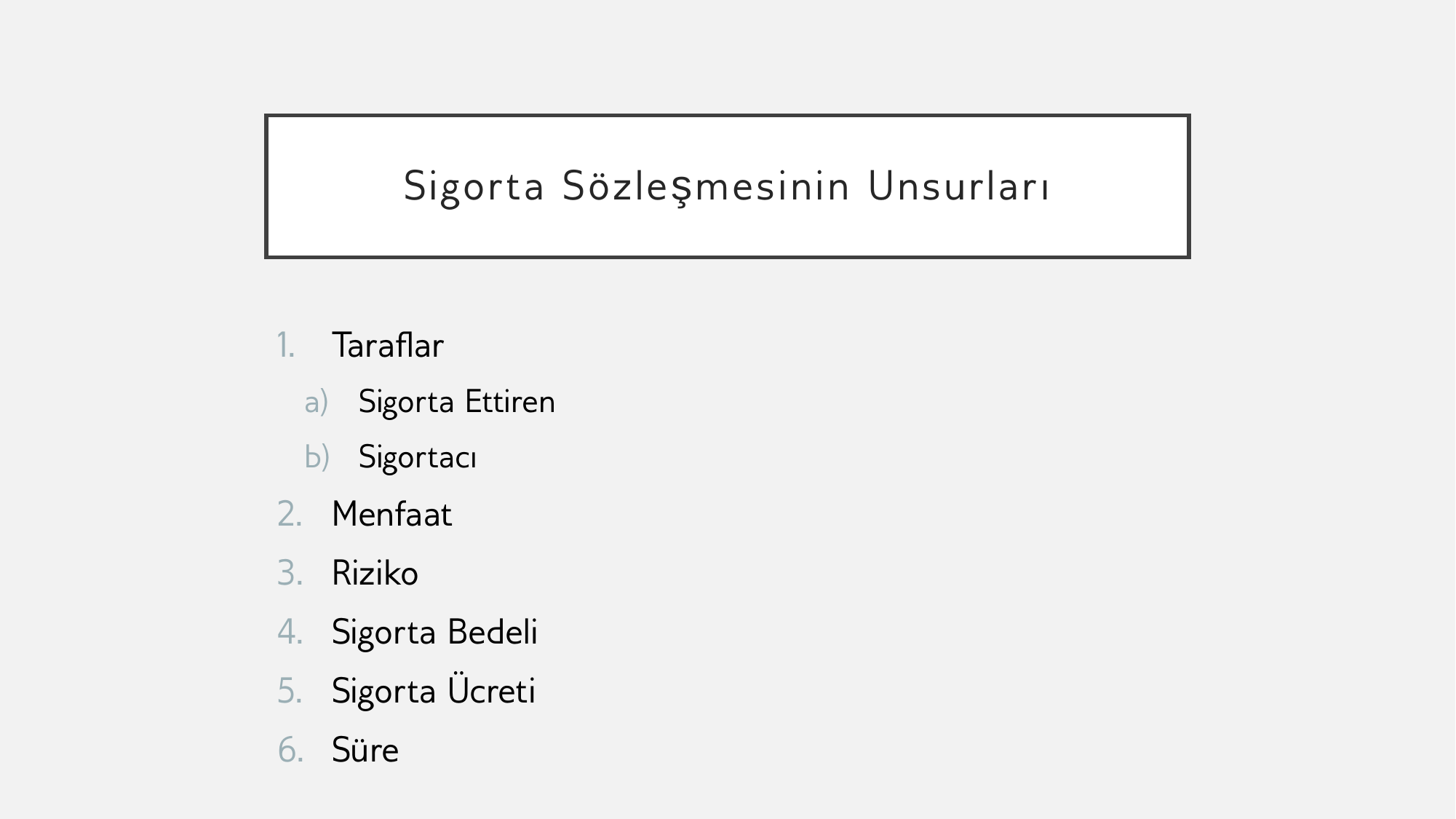

# Sigorta Sözleşmesinin Unsurları
Taraflar
Sigorta Ettiren
Sigortacı
Menfaat
Riziko
Sigorta Bedeli
Sigorta Ücreti
Süre